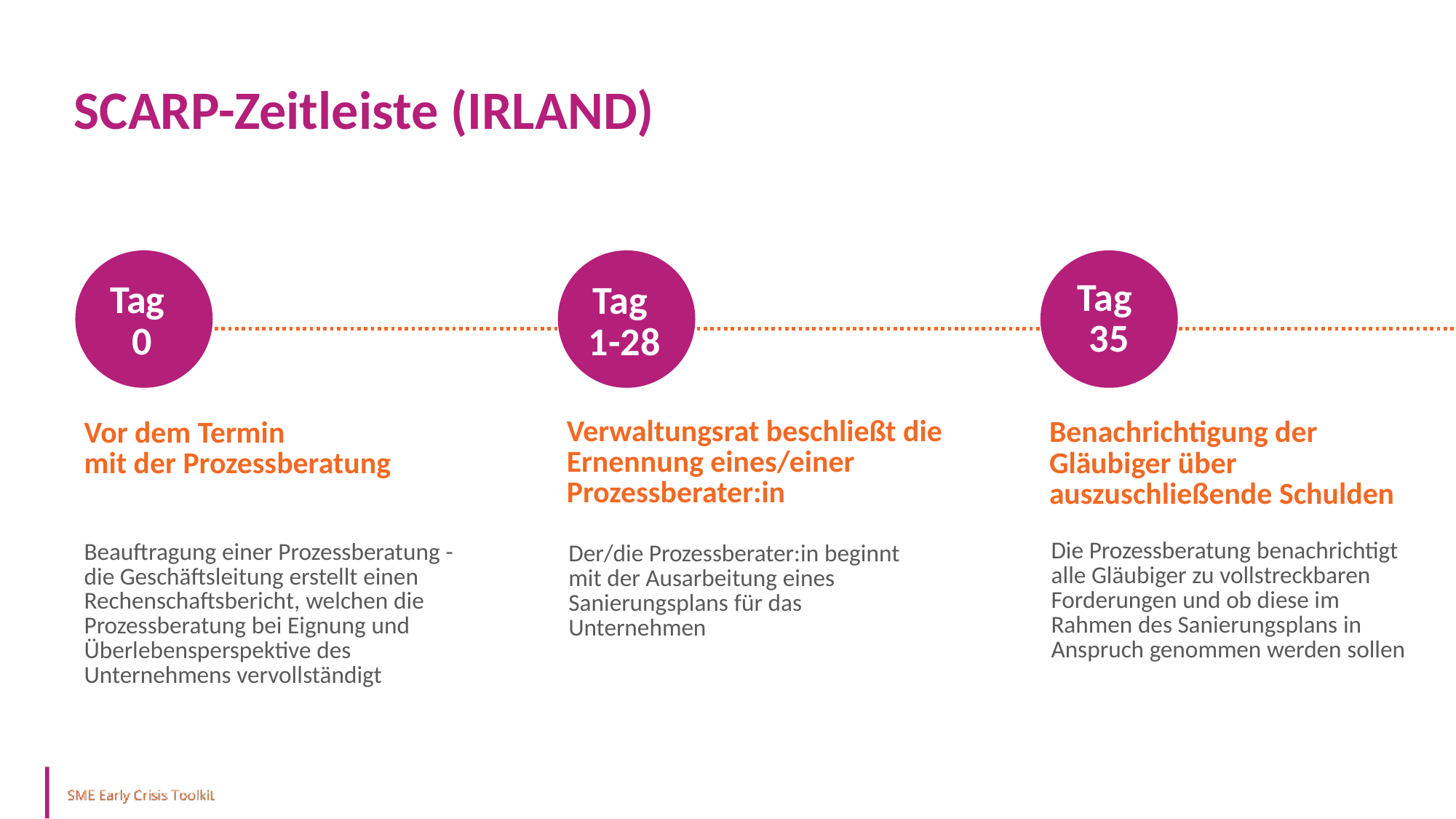

SCARP-Zeitleiste (IRLAND)

Tag
0
Vor dem Termin
mit der Prozessberatung
Beauftragung einer Prozessberatung - die Geschäftsleitung erstellt einen Rechenschaftsbericht, welchen die Prozessberatung bei Eignung und Überlebensperspektive des Unternehmens vervollständigt

Tag
1-28
Verwaltungsrat beschließt die Ernennung eines/einer Prozessberater:in
Der/die Prozessberater:in beginnt mit der Ausarbeitung eines Sanierungsplans für das Unternehmen

Tag
35
Benachrichtigung der Gläubiger über
auszuschließende Schulden
Die Prozessberatung benachrichtigt alle Gläubiger zu vollstreckbaren Forderungen und ob diese im Rahmen des Sanierungsplans in Anspruch genommen werden sollen